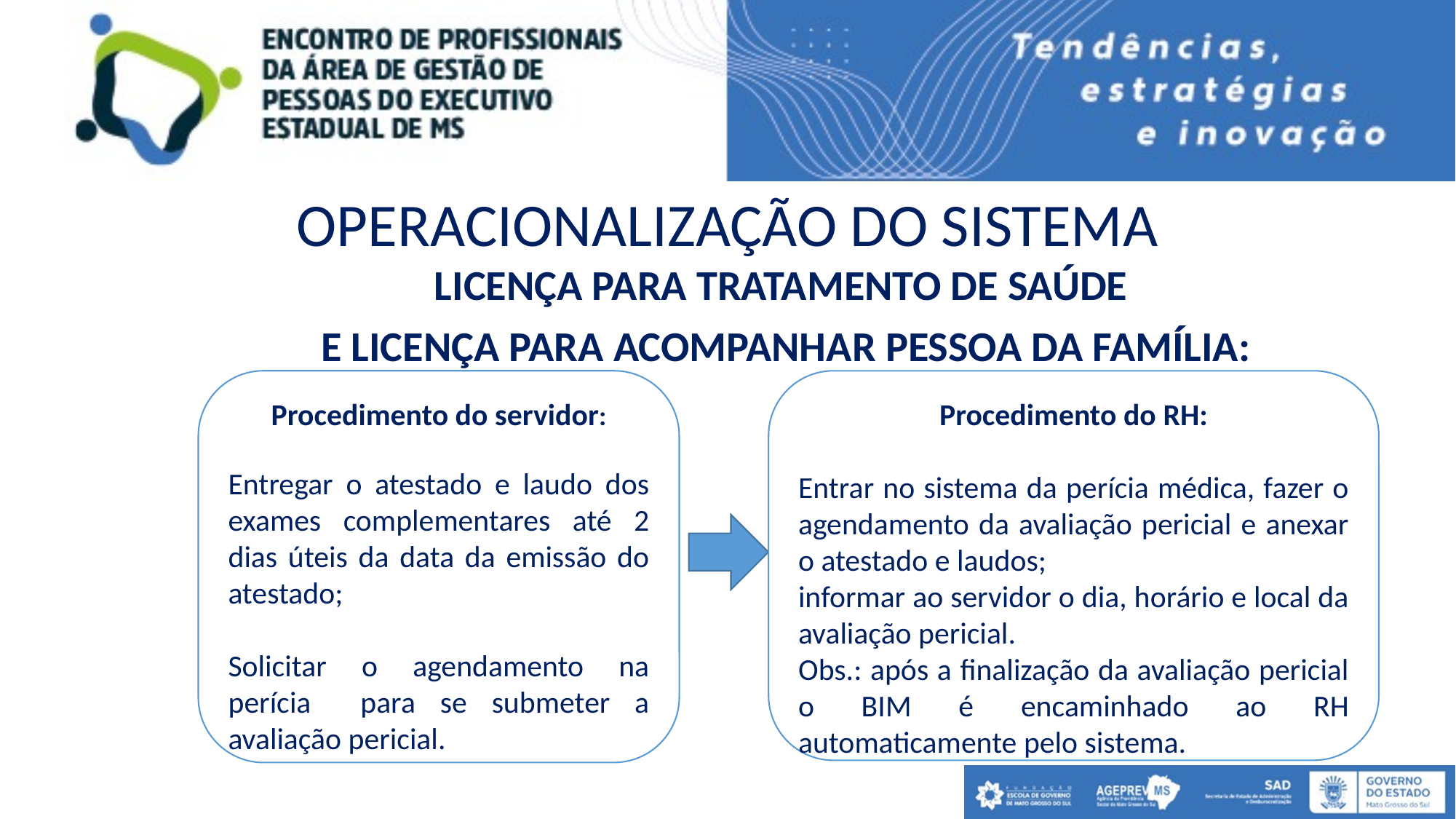

# OPERACIONALIZAÇÃO DO SISTEMA
LICENÇA PARA TRATAMENTO DE SAÚDE
 E LICENÇA PARA ACOMPANHAR PESSOA DA FAMÍLIA:

Procedimento do servidor:

Entregar o atestado e laudo dos exames complementares até 2 dias úteis da data da emissão do atestado;

Solicitar o agendamento na perícia  para se submeter a avaliação pericial.

Procedimento do RH:

Entrar no sistema da perícia médica, fazer o agendamento da avaliação pericial e anexar o atestado e laudos;
informar ao servidor o dia, horário e local da avaliação pericial.
Obs.: após a finalização da avaliação pericial o BIM é encaminhado ao RH automaticamente pelo sistema.